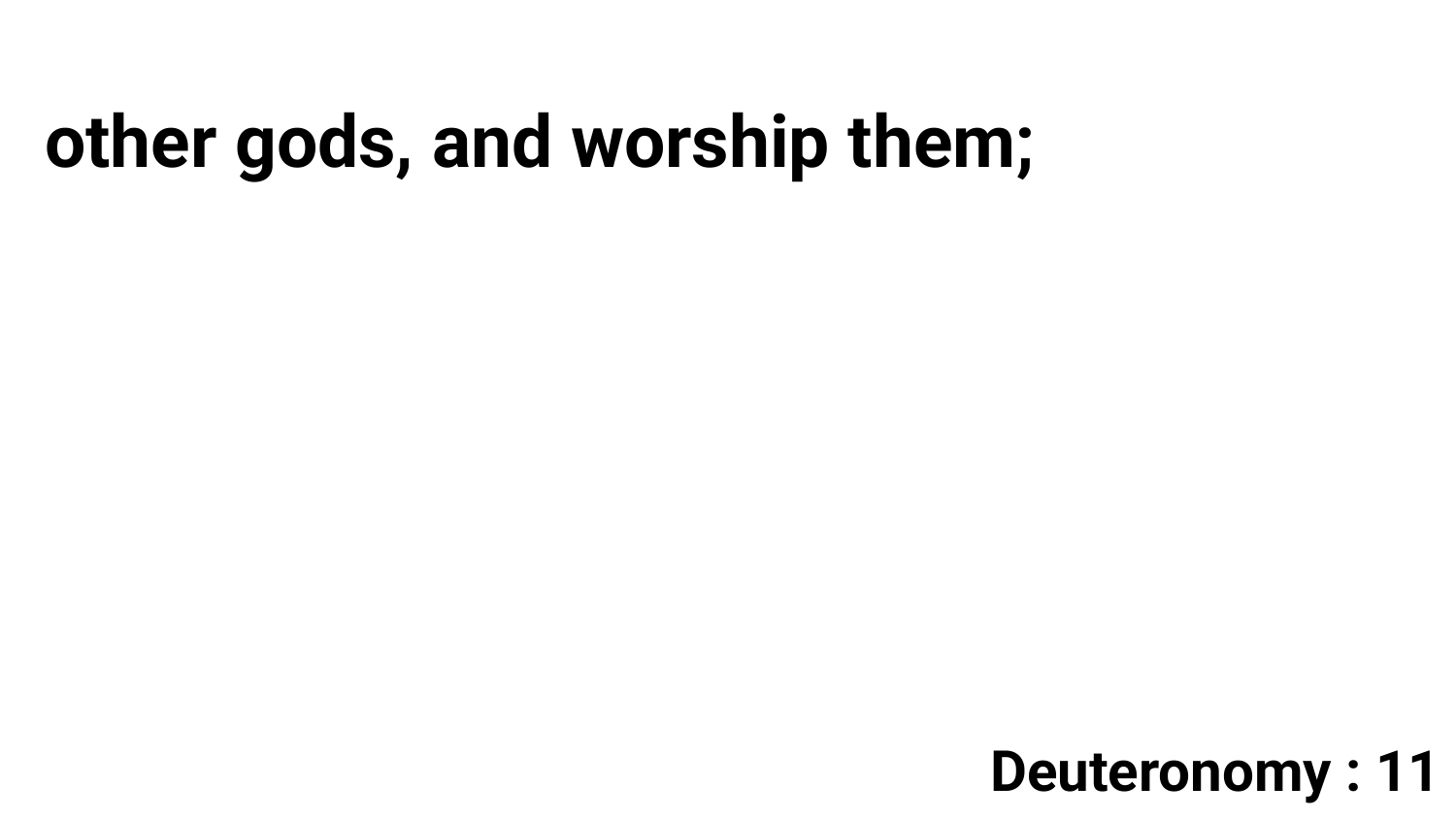

other gods, and worship them;
Deuteronomy : 11